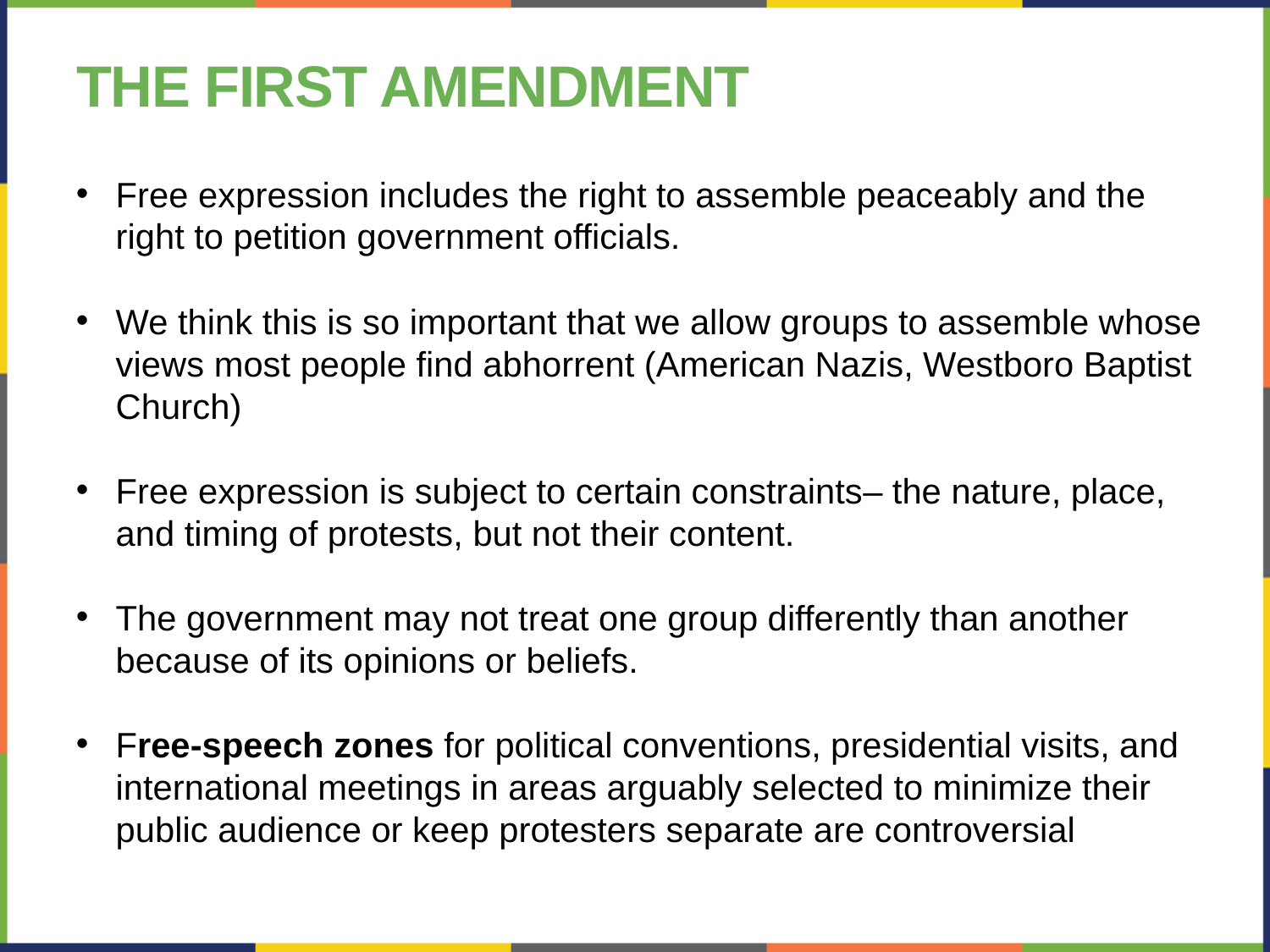

# The First Amendment
Free expression includes the right to assemble peaceably and the right to petition government officials.

We think this is so important that we allow groups to assemble whose views most people find abhorrent (American Nazis, Westboro Baptist Church)

Free expression is subject to certain constraints– the nature, place, and timing of protests, but not their content.

The government may not treat one group differently than another because of its opinions or beliefs.

Free-speech zones for political conventions, presidential visits, and international meetings in areas arguably selected to minimize their public audience or keep protesters separate are controversial